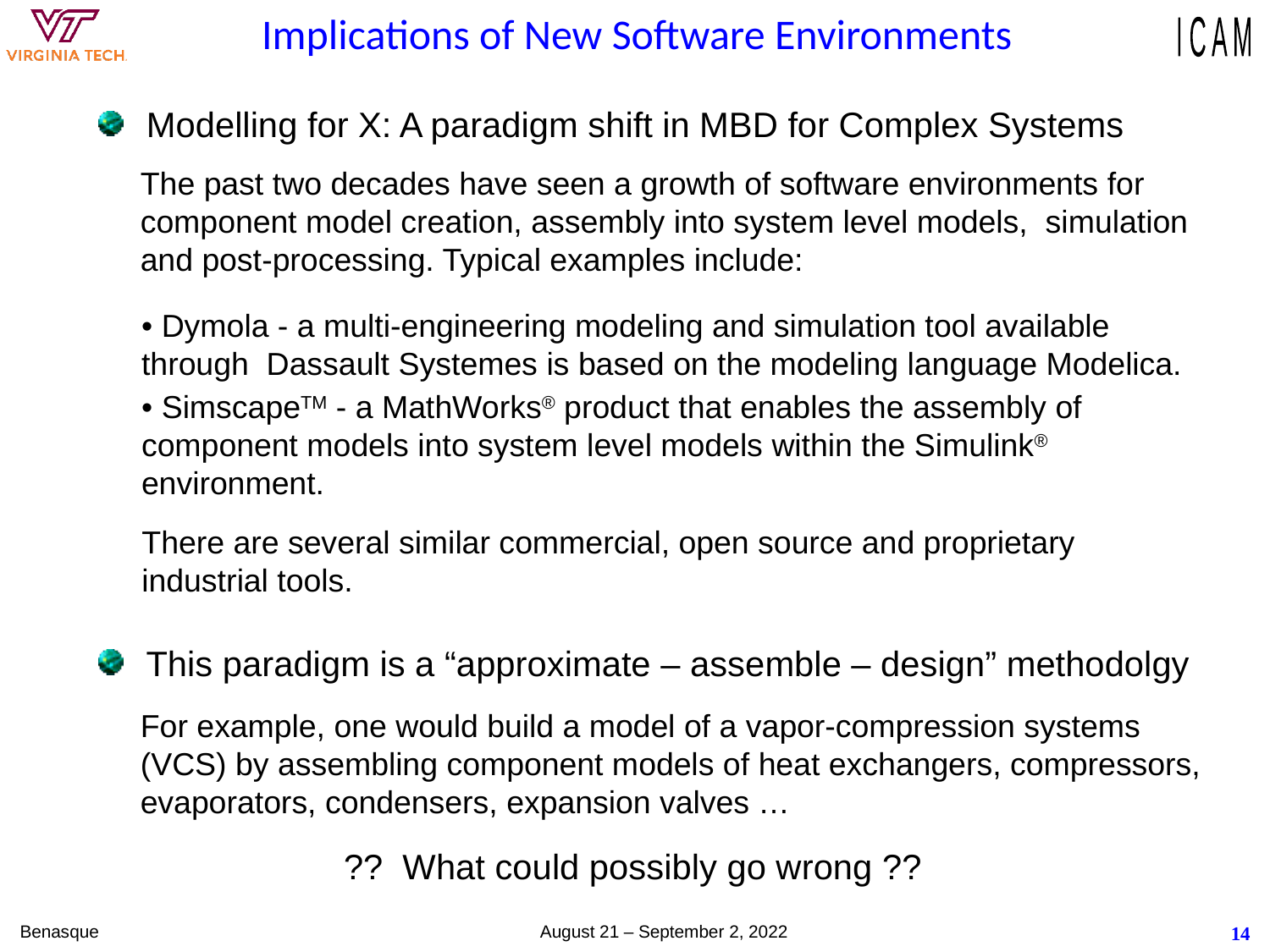

# Implications of New Software Environments
Modelling for X: A paradigm shift in MBD for Complex Systems
The past two decades have seen a growth of software environments for component model creation, assembly into system level models,  simulation and post-processing. Typical examples include:
• Dymola - a multi-engineering modeling and simulation tool available through  Dassault Systemes is based on the modeling language Modelica.
• SimscapeTM - a MathWorks® product that enables the assembly of component models into system level models within the Simulink® environment.
There are several similar commercial, open source and proprietary industrial tools.
This paradigm is a “approximate – assemble – design” methodolgy
For example, one would build a model of a vapor-compression systems (VCS) by assembling component models of heat exchangers, compressors, evaporators, condensers, expansion valves …
??  What could possibly go wrong ??
Benasque                                                                                           August 21 – September 2, 2022
14